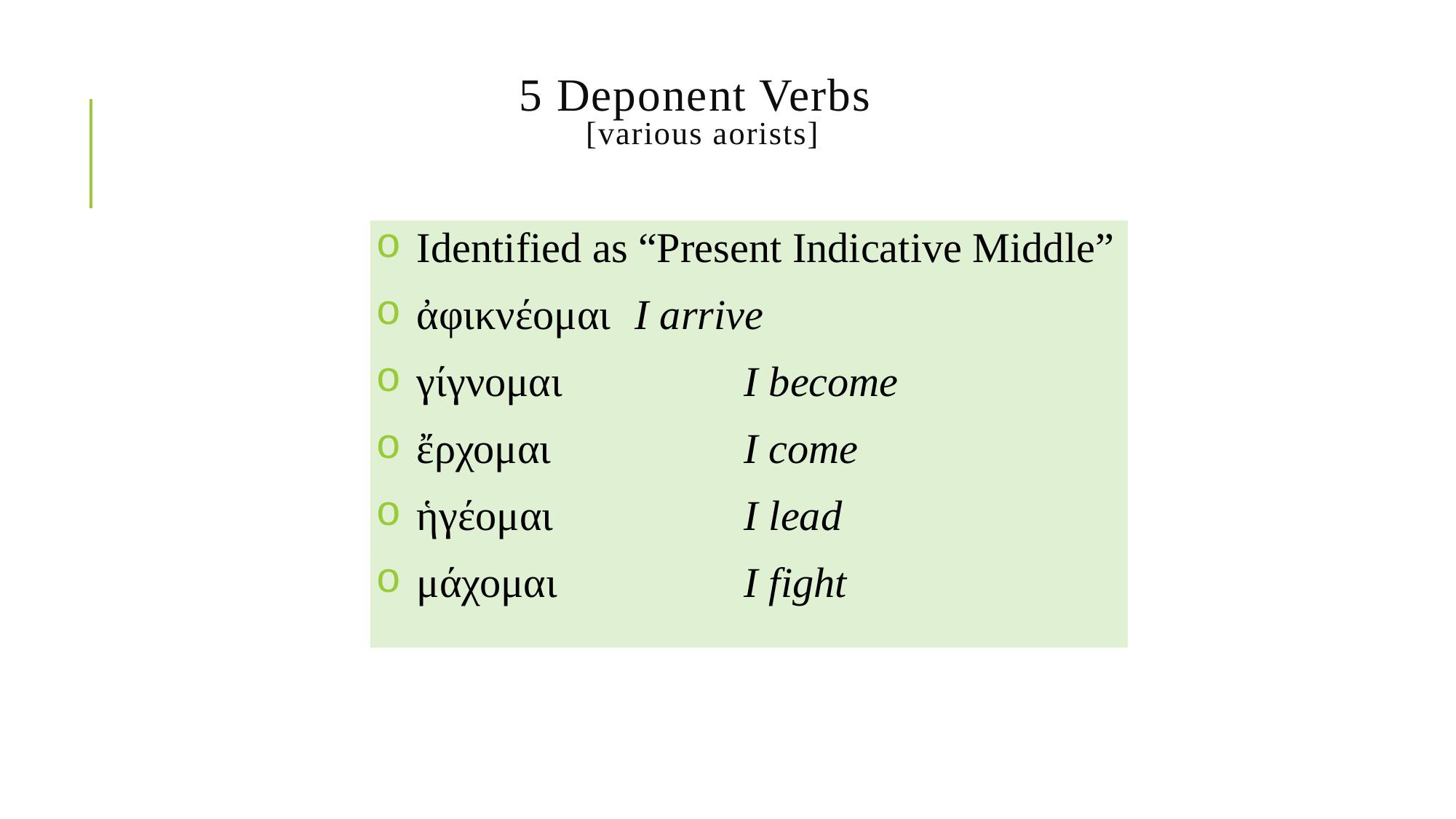

# 5 Deponent Verbs [various aorists]
Identified as “Present Indicative Middle”
ἀφικνέομαι	I arrive
γίγνομαι		I become
ἔρχομαι		I come
ἡγέομαι		I lead
μάχομαι 		I fight